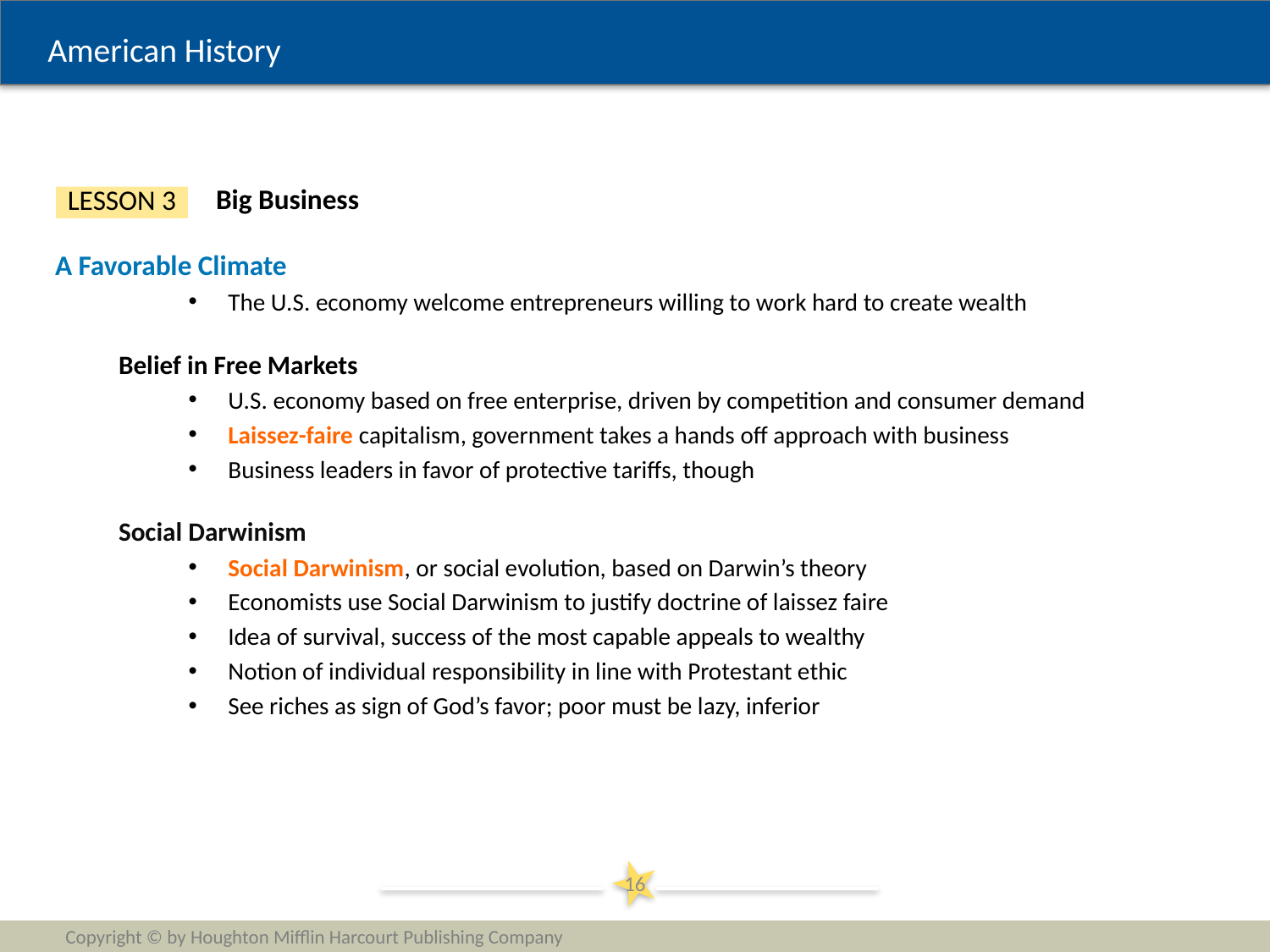

Big Business
LESSON 3
A Favorable Climate
The U.S. economy welcome entrepreneurs willing to work hard to create wealth
Belief in Free Markets
U.S. economy based on free enterprise, driven by competition and consumer demand
Laissez-faire capitalism, government takes a hands off approach with business
Business leaders in favor of protective tariffs, though
Social Darwinism
Social Darwinism, or social evolution, based on Darwin’s theory
Economists use Social Darwinism to justify doctrine of laissez faire
Idea of survival, success of the most capable appeals to wealthy
Notion of individual responsibility in line with Protestant ethic
See riches as sign of God’s favor; poor must be lazy, inferior

16
Copyright © by Houghton Mifflin Harcourt Publishing Company